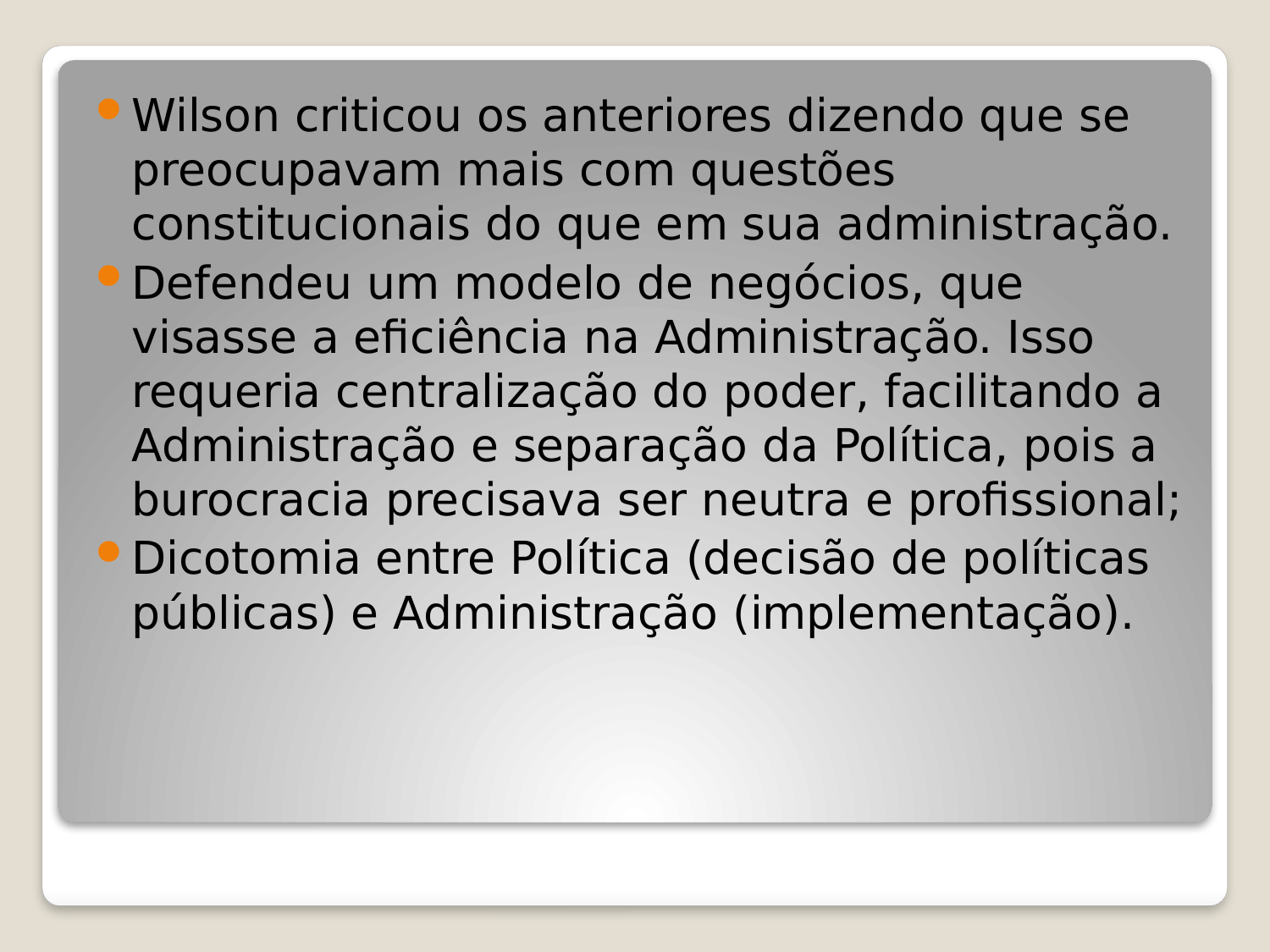

Wilson criticou os anteriores dizendo que se preocupavam mais com questões constitucionais do que em sua administração.
Defendeu um modelo de negócios, que visasse a eficiência na Administração. Isso requeria centralização do poder, facilitando a Administração e separação da Política, pois a burocracia precisava ser neutra e profissional;
Dicotomia entre Política (decisão de políticas públicas) e Administração (implementação).